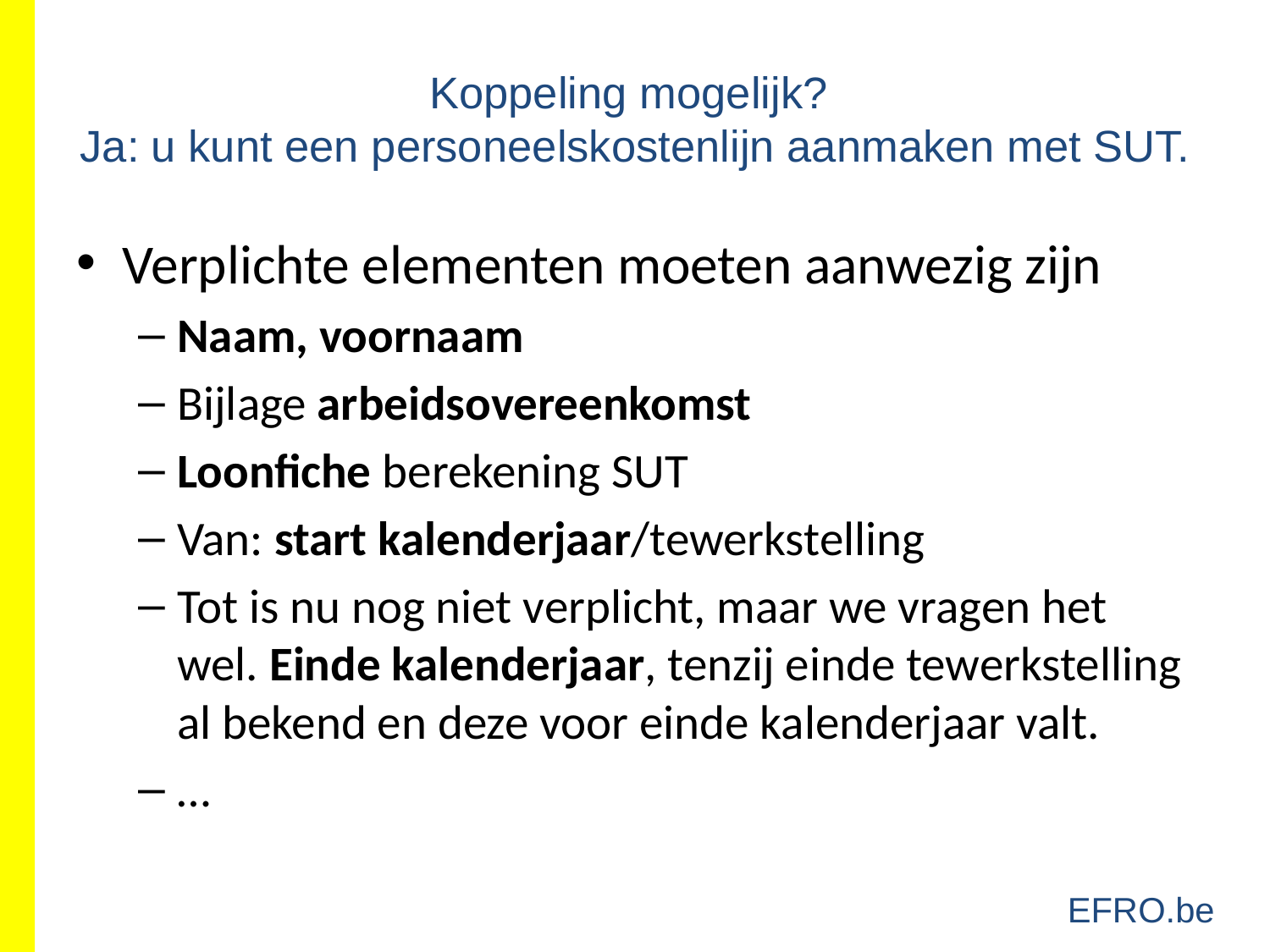

# Koppeling mogelijk? Ja: u kunt een personeelskostenlijn aanmaken met SUT.
Verplichte elementen moeten aanwezig zijn
Naam, voornaam
Bijlage arbeidsovereenkomst
Loonfiche berekening SUT
Van: start kalenderjaar/tewerkstelling
Tot is nu nog niet verplicht, maar we vragen het wel. Einde kalenderjaar, tenzij einde tewerkstelling al bekend en deze voor einde kalenderjaar valt.
…